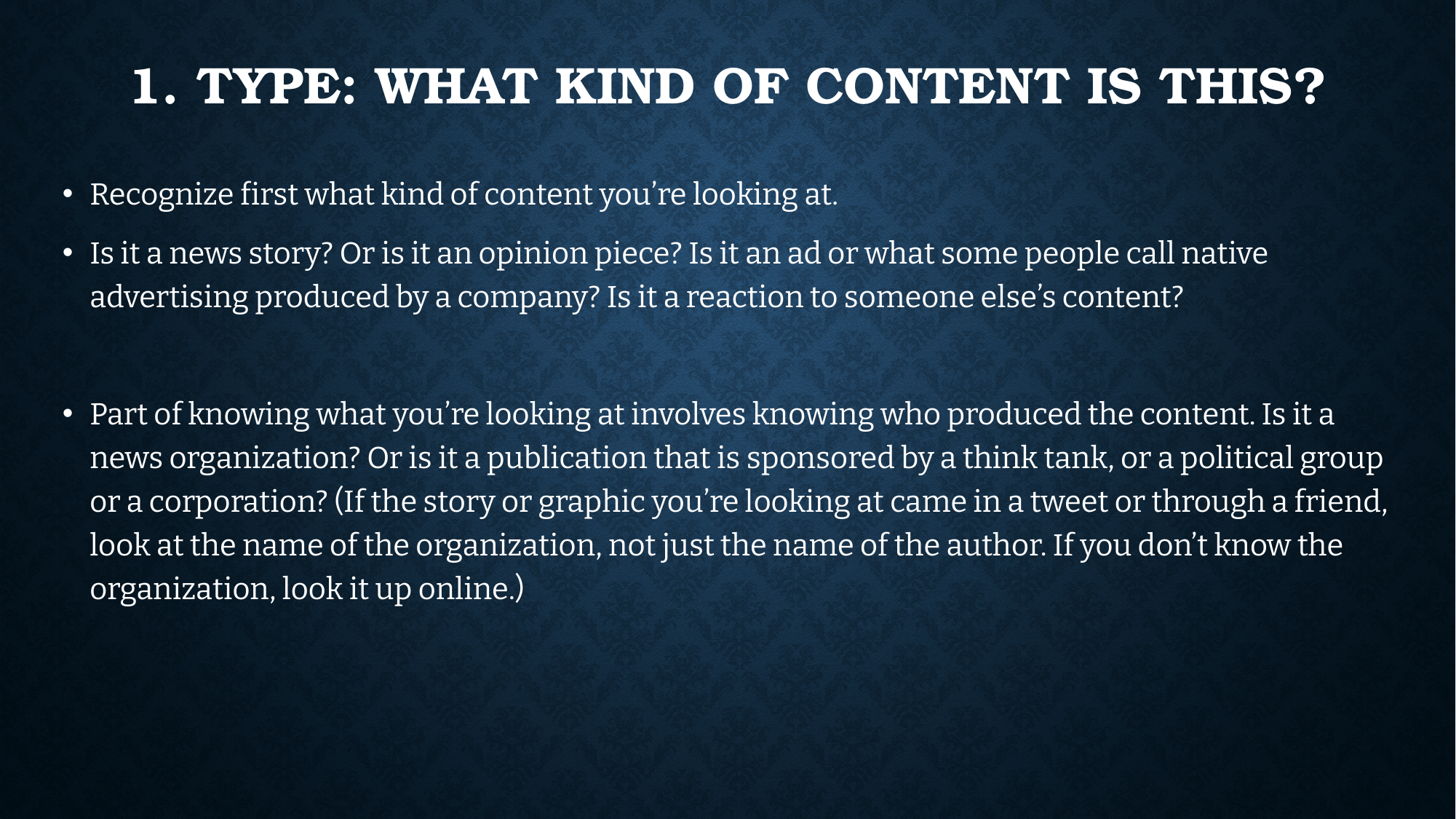

# 1. TYPE: WHAT KIND OF CONTENT IS THIS?
Recognize first what kind of content you’re looking at.
Is it a news story? Or is it an opinion piece? Is it an ad or what some people call native advertising produced by a company? Is it a reaction to someone else’s content?

Part of knowing what you’re looking at involves knowing who produced the content. Is it a news organization? Or is it a publication that is sponsored by a think tank, or a political group or a corporation? (If the story or graphic you’re looking at came in a tweet or through a friend, look at the name of the organization, not just the name of the author. If you don’t know the organization, look it up online.)